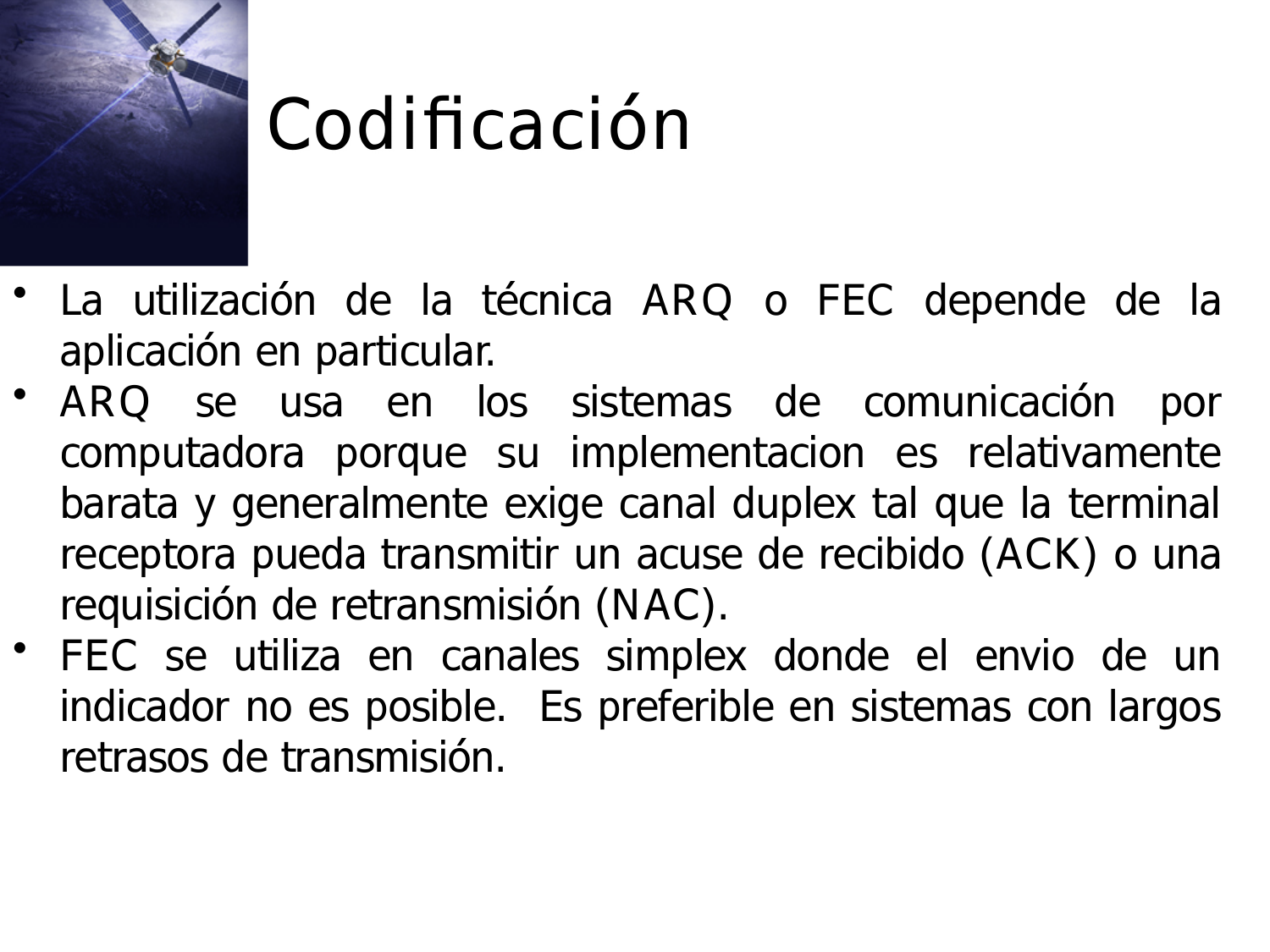

# Codificación
La utilización de la técnica ARQ o FEC depende de la aplicación en particular.
ARQ se usa en los sistemas de comunicación por computadora porque su implementacion es relativamente barata y generalmente exige canal duplex tal que la terminal receptora pueda transmitir un acuse de recibido (ACK) o una requisición de retransmisión (NAC).
FEC se utiliza en canales simplex donde el envio de un indicador no es posible.  Es preferible en sistemas con largos retrasos de transmisión.